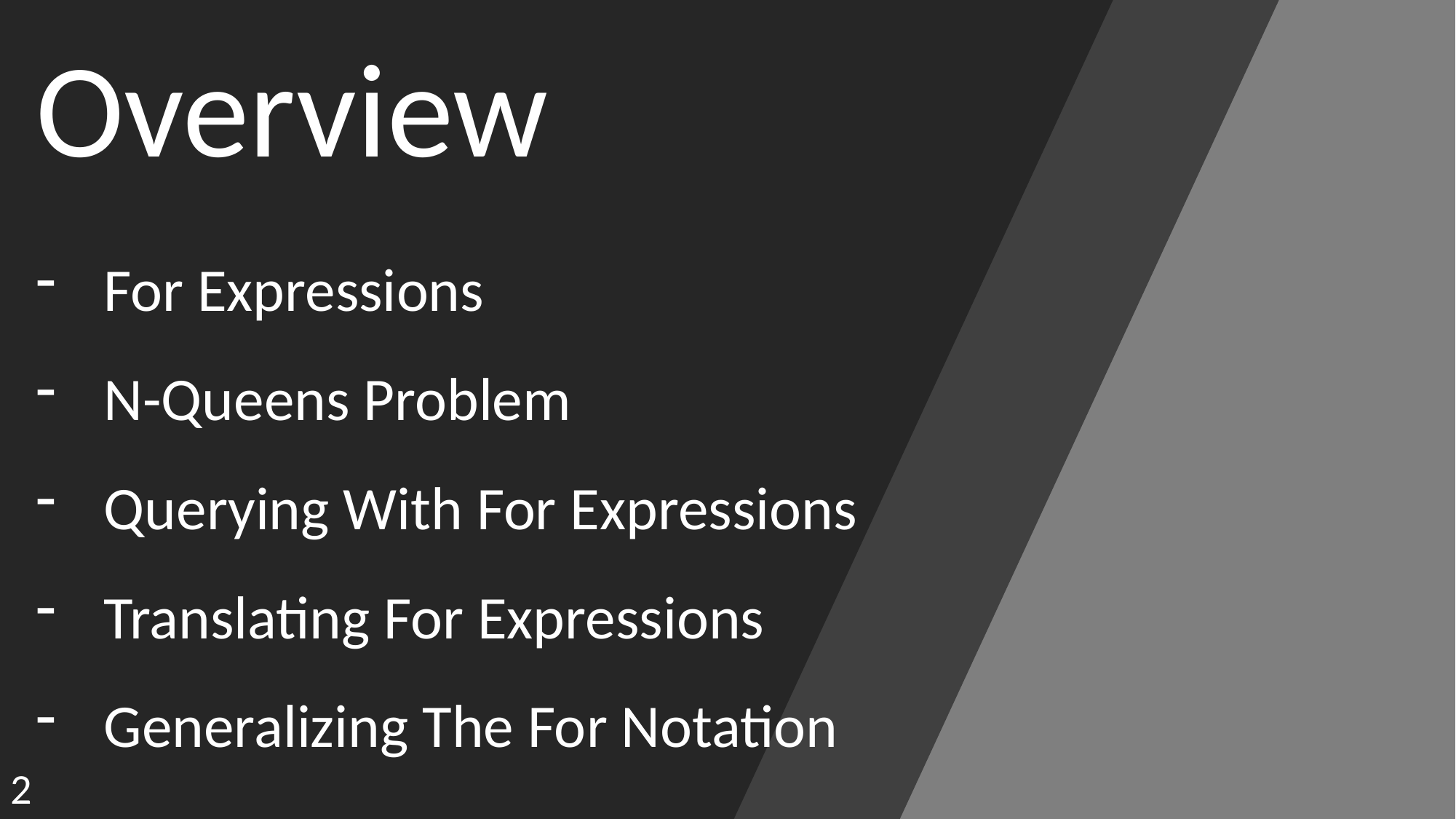

Overview
For Expressions
N-Queens Problem
Querying With For Expressions
Translating For Expressions
Generalizing The For Notation
2